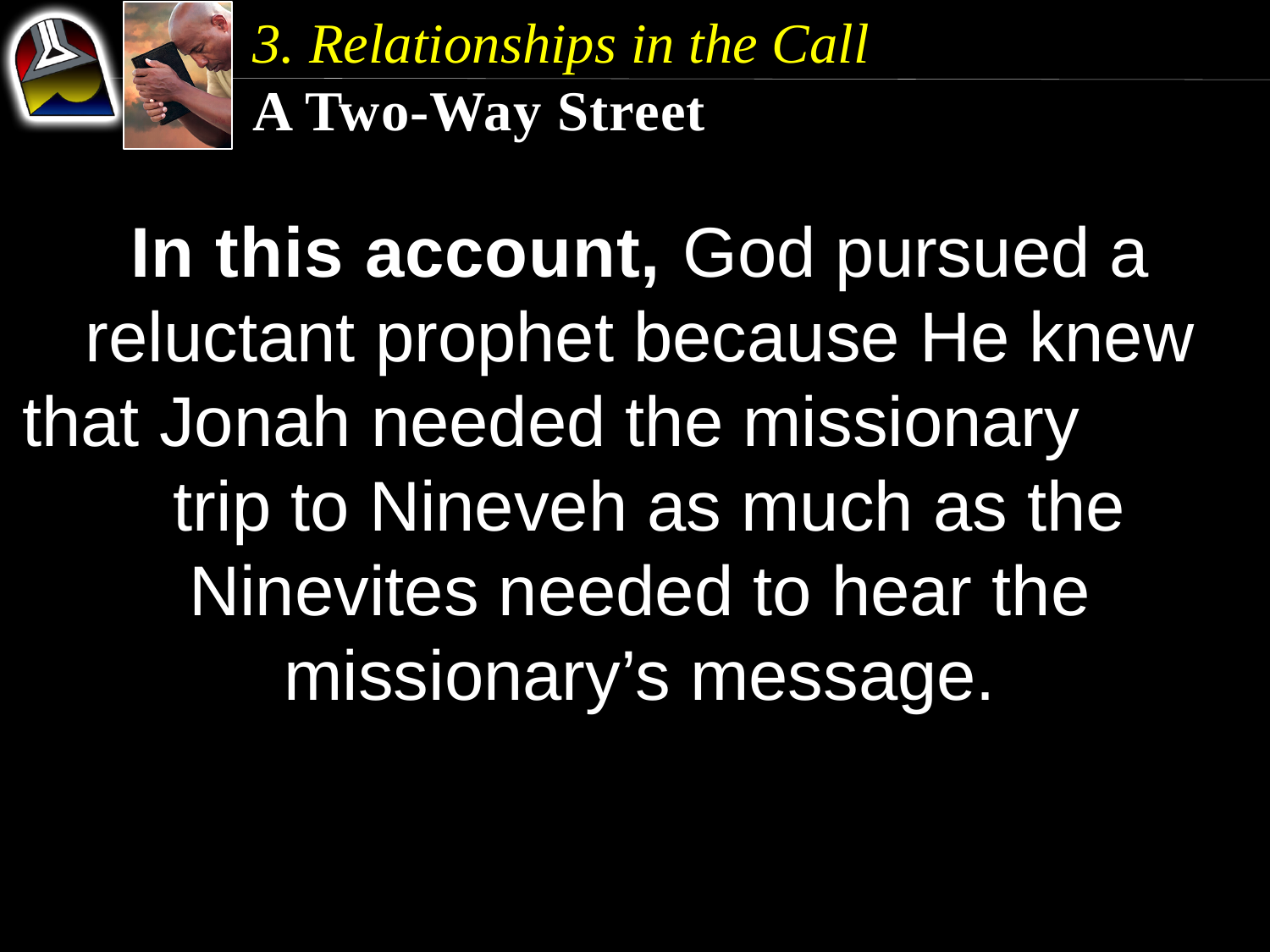

3. Relationships in the Call
A Two-Way Street
In this account, God pursued a reluctant prophet because He knew that Jonah needed the missionary           trip to Nineveh as much as the Ninevites needed to hear the missionary’s message.